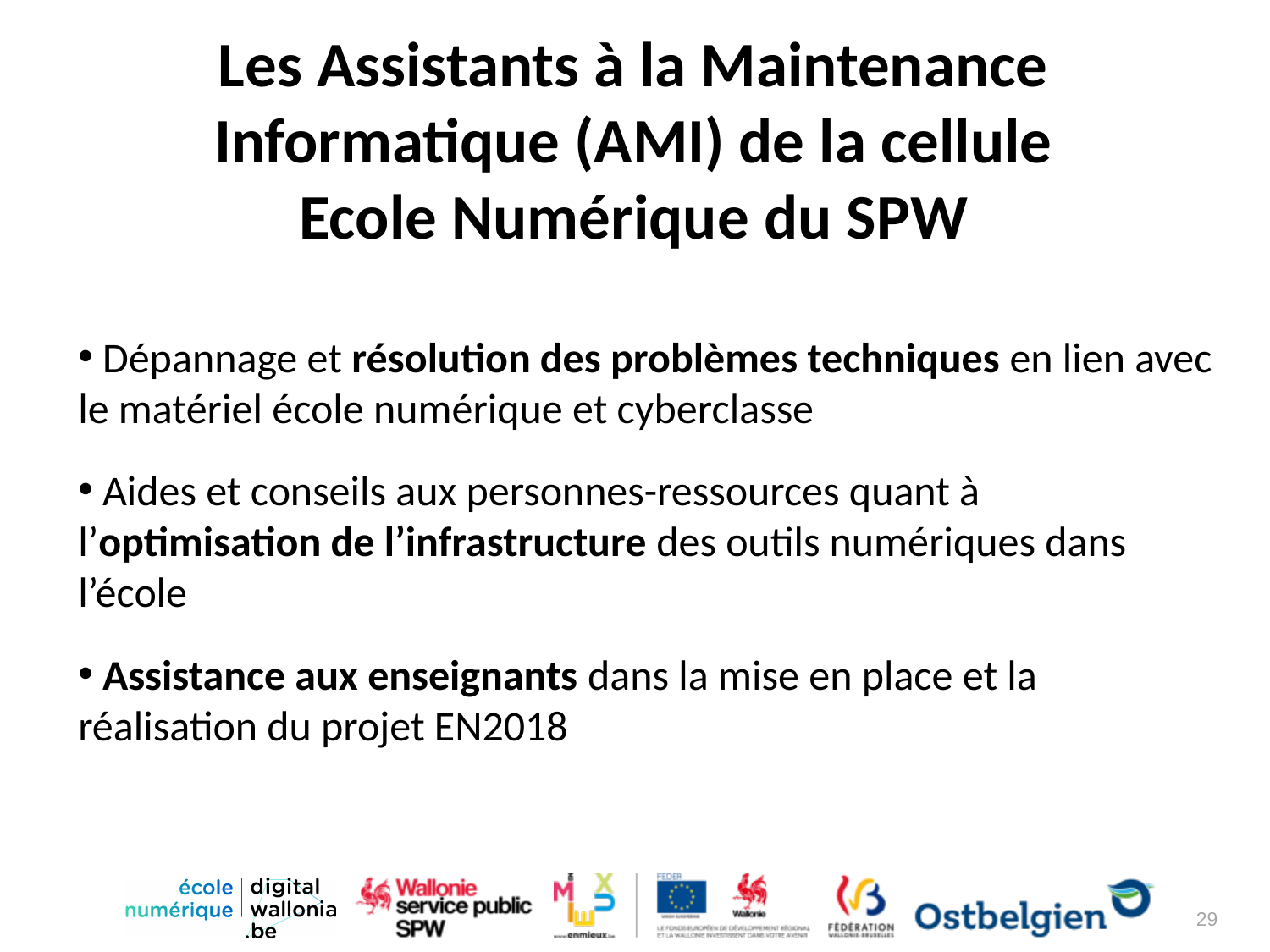

Les Assistants à la Maintenance Informatique (AMI) de la cellule Ecole Numérique du SPW
 Dépannage et résolution des problèmes techniques en lien avec le matériel école numérique et cyberclasse
 Aides et conseils aux personnes-ressources quant à l’optimisation de l’infrastructure des outils numériques dans l’école
 Assistance aux enseignants dans la mise en place et la réalisation du projet EN2018